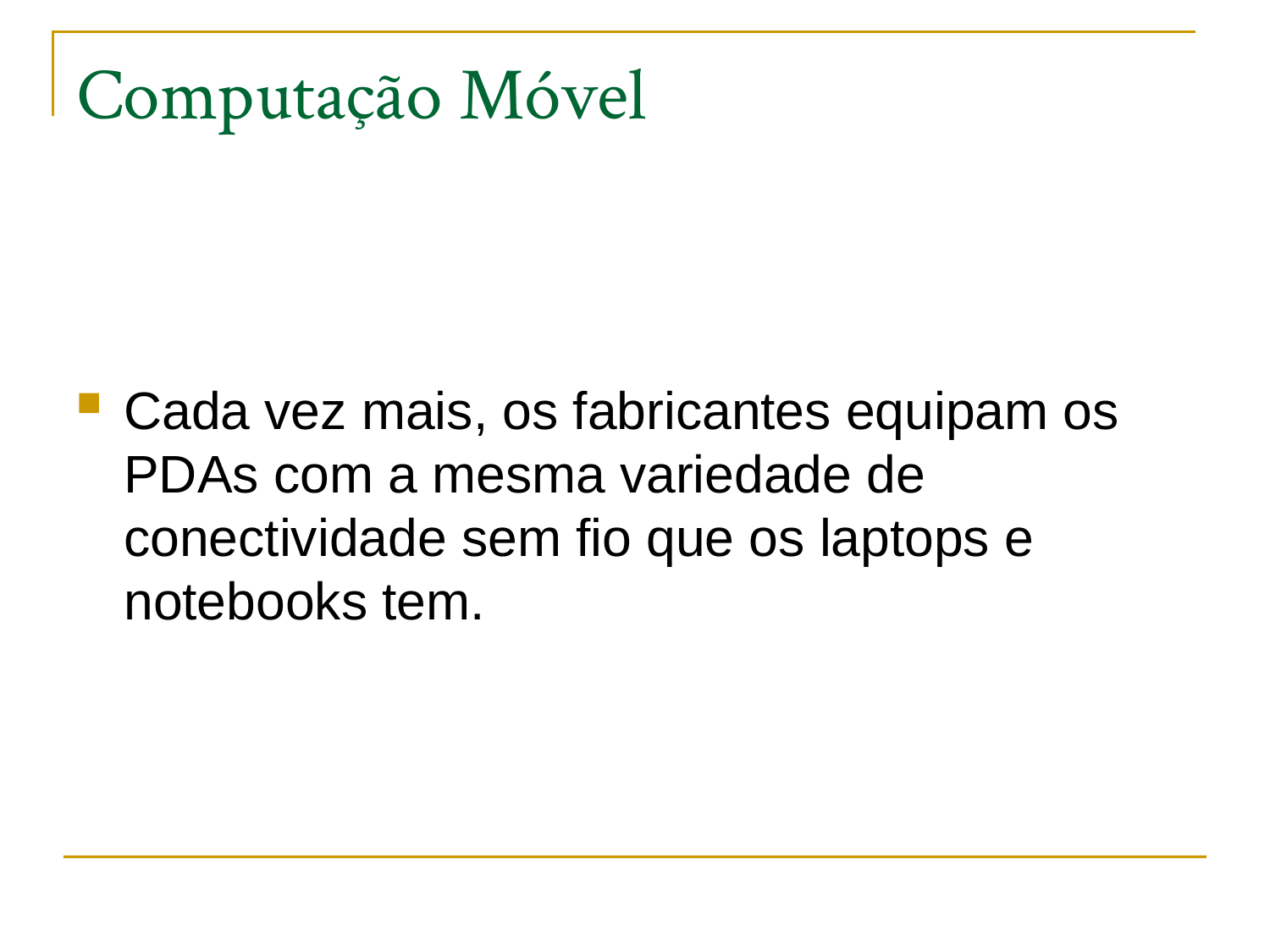

# Computação Móvel

Cada vez mais, os fabricantes equipam os PDAs com a mesma variedade de conectividade sem fio que os laptops e notebooks tem.